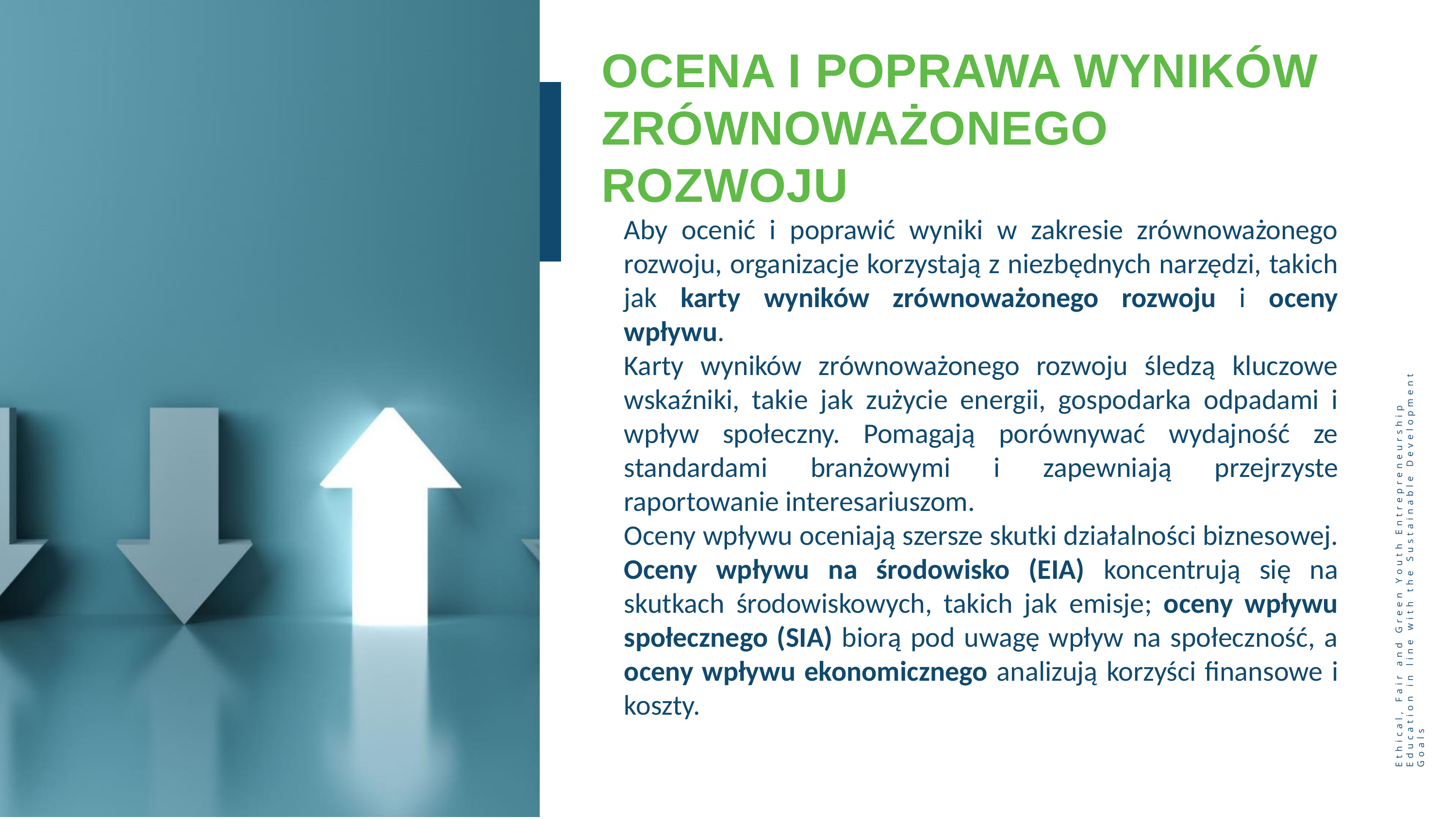

OCENA I POPRAWA WYNIKÓW ZRÓWNOWAŻONEGO ROZWOJU

Aby ocenić i poprawić wyniki w zakresie zrównoważonego rozwoju, organizacje korzystają z niezbędnych narzędzi, takich jak karty wyników zrównoważonego rozwoju i oceny wpływu.
Karty wyników zrównoważonego rozwoju śledzą kluczowe wskaźniki, takie jak zużycie energii, gospodarka odpadami i wpływ społeczny. Pomagają porównywać wydajność ze standardami branżowymi i zapewniają przejrzyste raportowanie interesariuszom.
Oceny wpływu oceniają szersze skutki działalności biznesowej. Oceny wpływu na środowisko (EIA) koncentrują się na skutkach środowiskowych, takich jak emisje; oceny wpływu społecznego (SIA) biorą pod uwagę wpływ na społeczność, a oceny wpływu ekonomicznego analizują korzyści finansowe i koszty.
Ethical, Fair and Green Youth Entrepreneurship Education in line with the Sustainable Development Goals